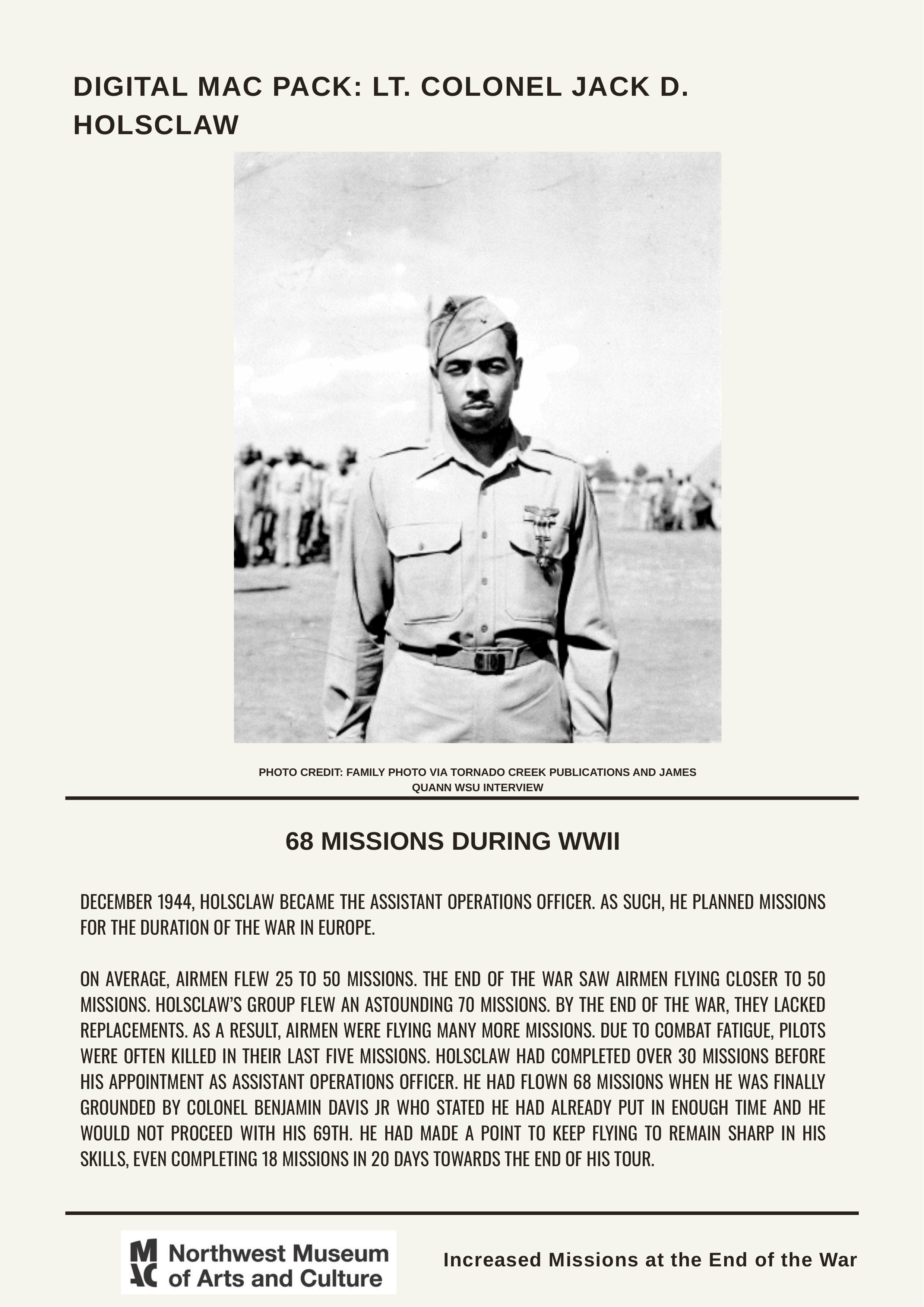

DIGITAL MAC PACK: LT. COLONEL JACK D. HOLSCLAW

PHOTO CREDIT: FAMILY PHOTO VIA TORNADO CREEK PUBLICATIONS AND JAMES QUANN WSU INTERVIEW

68 MISSIONS DURING WWII

DECEMBER 1944, HOLSCLAW BECAME THE ASSISTANT OPERATIONS OFFICER. AS SUCH, HE PLANNED MISSIONS FOR THE DURATION OF THE WAR IN EUROPE.

ON AVERAGE, AIRMEN FLEW 25 TO 50 MISSIONS. THE END OF THE WAR SAW AIRMEN FLYING CLOSER TO 50 MISSIONS. HOLSCLAW’S GROUP FLEW AN ASTOUNDING 70 MISSIONS. BY THE END OF THE WAR, THEY LACKED REPLACEMENTS. AS A RESULT, AIRMEN WERE FLYING MANY MORE MISSIONS. DUE TO COMBAT FATIGUE, PILOTS WERE OFTEN KILLED IN THEIR LAST FIVE MISSIONS. HOLSCLAW HAD COMPLETED OVER 30 MISSIONS BEFORE HIS APPOINTMENT AS ASSISTANT OPERATIONS OFFICER. HE HAD FLOWN 68 MISSIONS WHEN HE WAS FINALLY GROUNDED BY COLONEL BENJAMIN DAVIS JR WHO STATED HE HAD ALREADY PUT IN ENOUGH TIME AND HE WOULD NOT PROCEED WITH HIS 69TH. HE HAD MADE A POINT TO KEEP FLYING TO REMAIN SHARP IN HIS SKILLS, EVEN COMPLETING 18 MISSIONS IN 20 DAYS TOWARDS THE END OF HIS TOUR.

Increased Missions at the End of the War